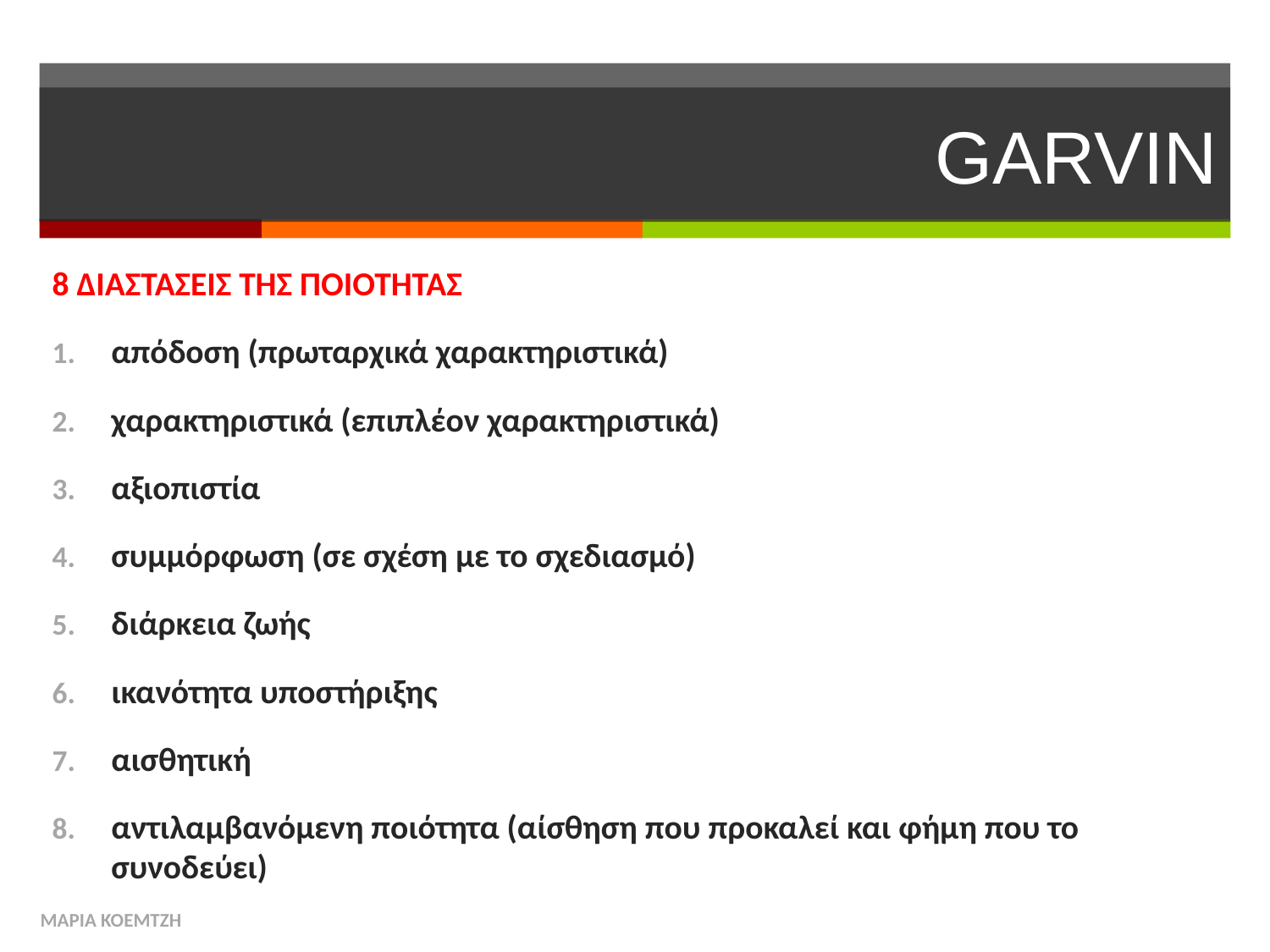

# GARVIN
8 ΔΙΑΣΤΑΣΕΙΣ ΤΗΣ ΠΟΙΟΤΗΤΑΣ
απόδοση (πρωταρχικά χαρακτηριστικά)
χαρακτηριστικά (επιπλέον χαρακτηριστικά)
αξιοπιστία
συμμόρφωση (σε σχέση με το σχεδιασμό)
διάρκεια ζωής
ικανότητα υποστήριξης
αισθητική
αντιλαμβανόμενη ποιότητα (αίσθηση που προκαλεί και φήμη που το συνοδεύει)

ΜΑΡΙΑ ΚΟΕΜΤΖΗ